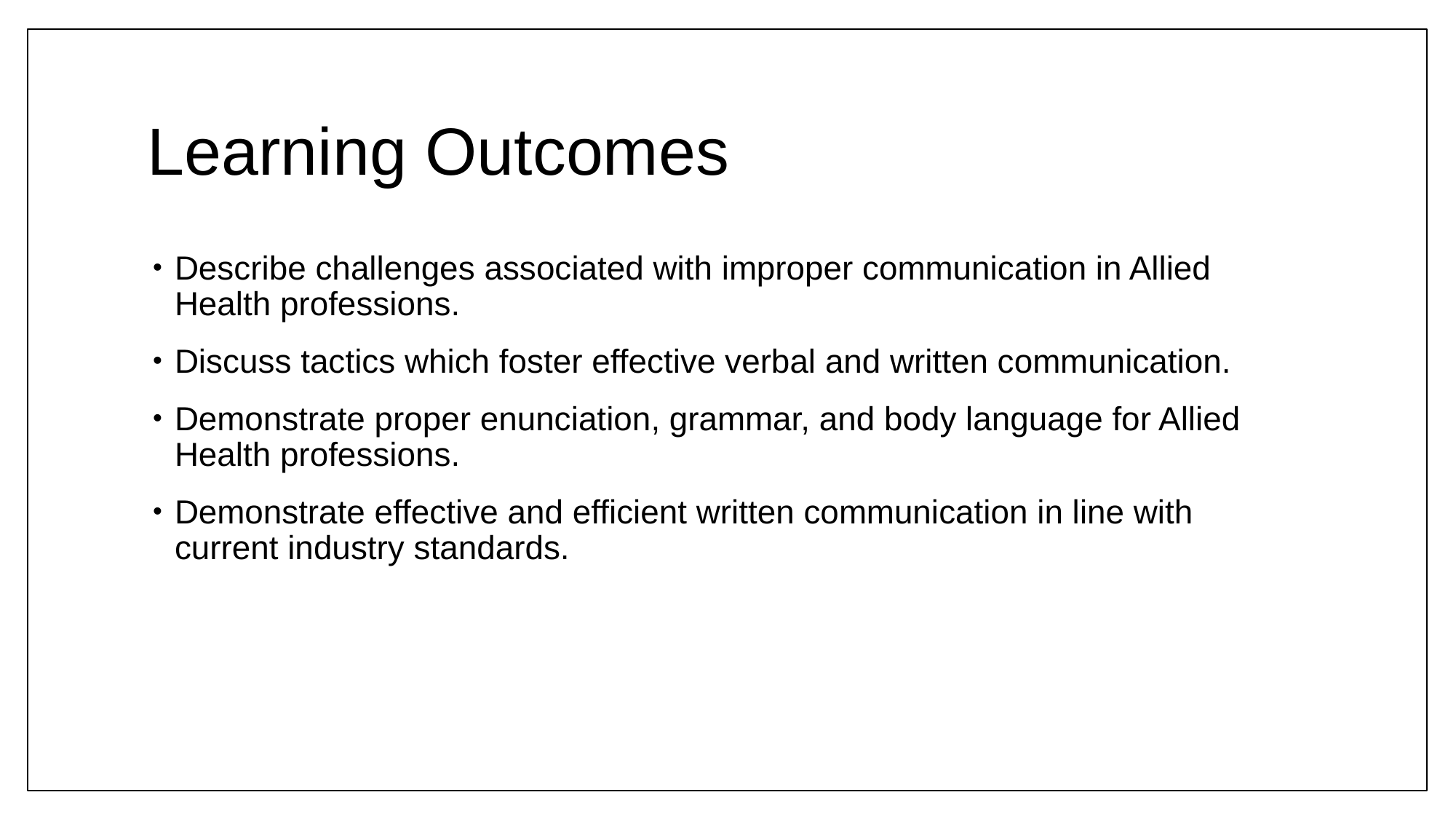

# Learning Outcomes
Describe challenges associated with improper communication in Allied Health professions.
Discuss tactics which foster effective verbal and written communication.
Demonstrate proper enunciation, grammar, and body language for Allied Health professions.
Demonstrate effective and efficient written communication in line with current industry standards.